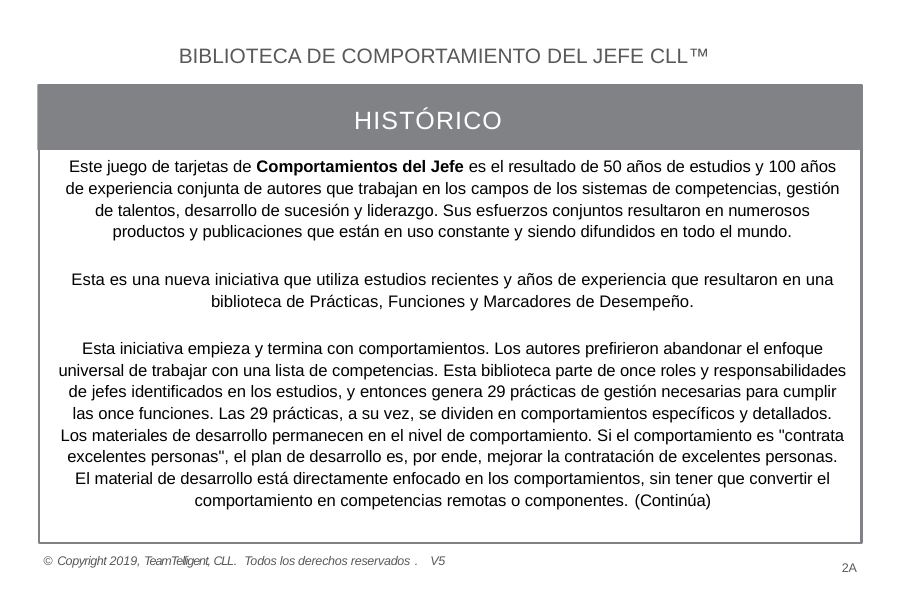

BIBLIOTECA DE COMPORTAMIENTO DEL JEFE CLL™

HISTÓRICO
Este juego de tarjetas de Comportamientos del Jefe es el resultado de 50 años de estudios y 100 años de experiencia conjunta de autores que trabajan en los campos de los sistemas de competencias, gestión de talentos, desarrollo de sucesión y liderazgo. Sus esfuerzos conjuntos resultaron en numerosos productos y publicaciones que están en uso constante y siendo difundidos en todo el mundo.

Esta es una nueva iniciativa que utiliza estudios recientes y años de experiencia que resultaron en una biblioteca de Prácticas, Funciones y Marcadores de Desempeño.

Esta iniciativa empieza y termina con comportamientos. Los autores prefirieron abandonar el enfoque universal de trabajar con una lista de competencias. Esta biblioteca parte de once roles y responsabilidades de jefes identificados en los estudios, y entonces genera 29 prácticas de gestión necesarias para cumplir las once funciones. Las 29 prácticas, a su vez, se dividen en comportamientos específicos y detallados. Los materiales de desarrollo permanecen en el nivel de comportamiento. Si el comportamiento es "contrata excelentes personas", el plan de desarrollo es, por ende, mejorar la contratación de excelentes personas. El material de desarrollo está directamente enfocado en los comportamientos, sin tener que convertir el comportamiento en competencias remotas o componentes. (Continúa)

© Copyright 2019, TeamTelligent, CLL.  Todos los derechos reservados .   V5
2A